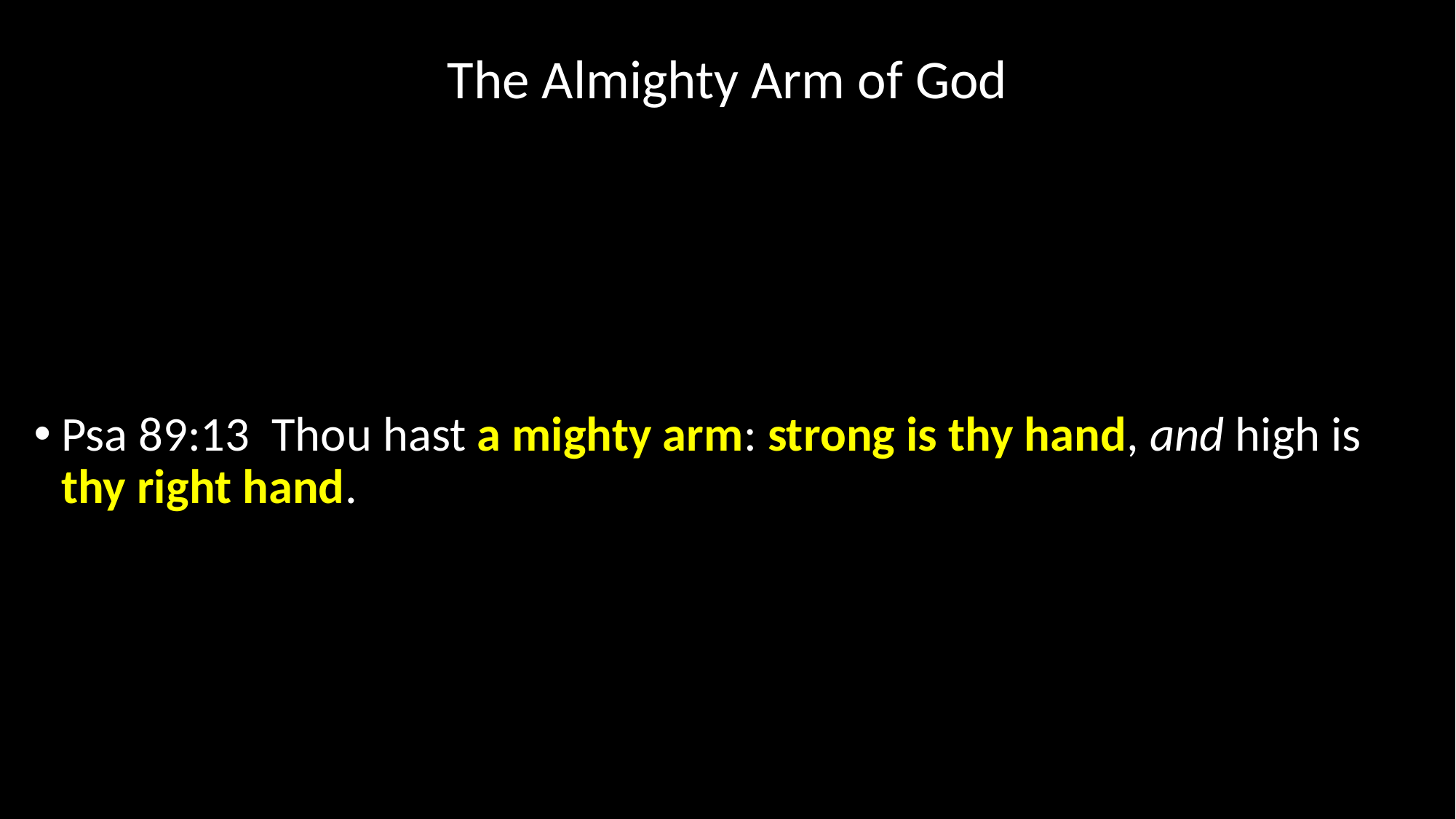

# The Almighty Arm of God
Psa 89:13  Thou hast a mighty arm: strong is thy hand, and high is thy right hand.